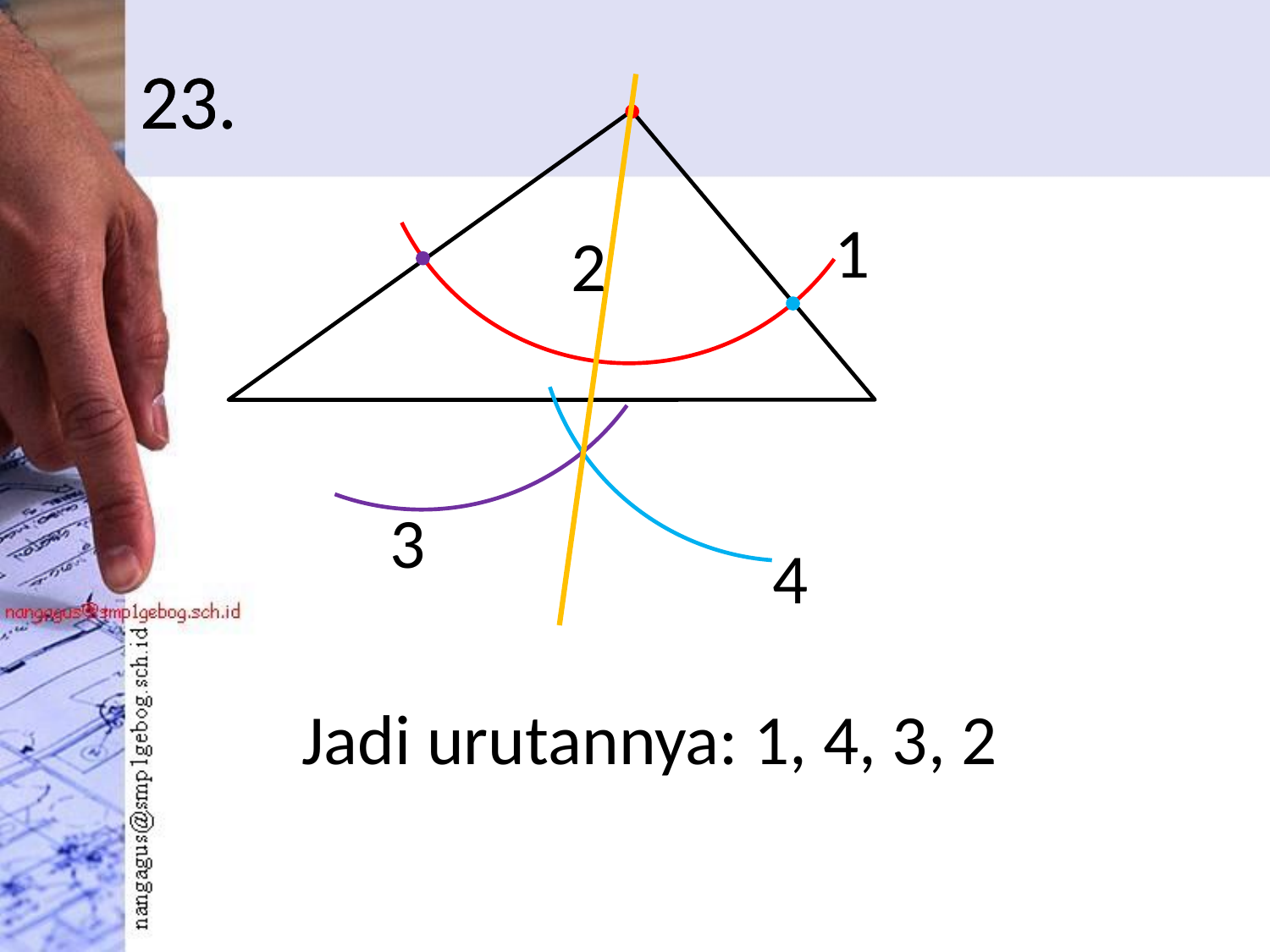

# 23
23.

1
2

3
4
Jadi urutannya: 1, 4, 3, 2